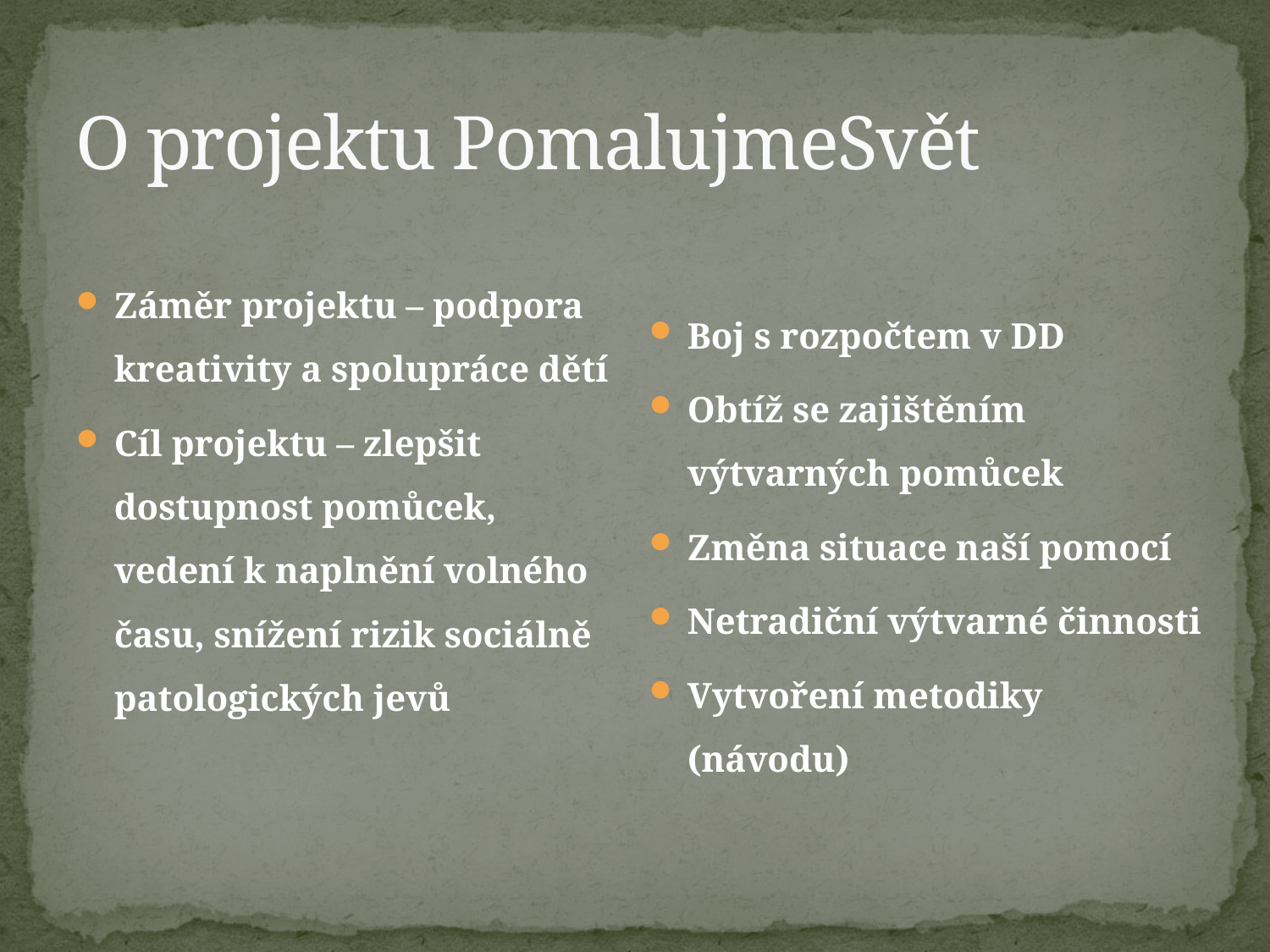

# O projektu PomalujmeSvět
Záměr projektu – podpora kreativity a spolupráce dětí
Cíl projektu – zlepšit dostupnost pomůcek, vedení k naplnění volného času, snížení rizik sociálně patologických jevů
Boj s rozpočtem v DD
Obtíž se zajištěním výtvarných pomůcek
Změna situace naší pomocí
Netradiční výtvarné činnosti
Vytvoření metodiky (návodu)